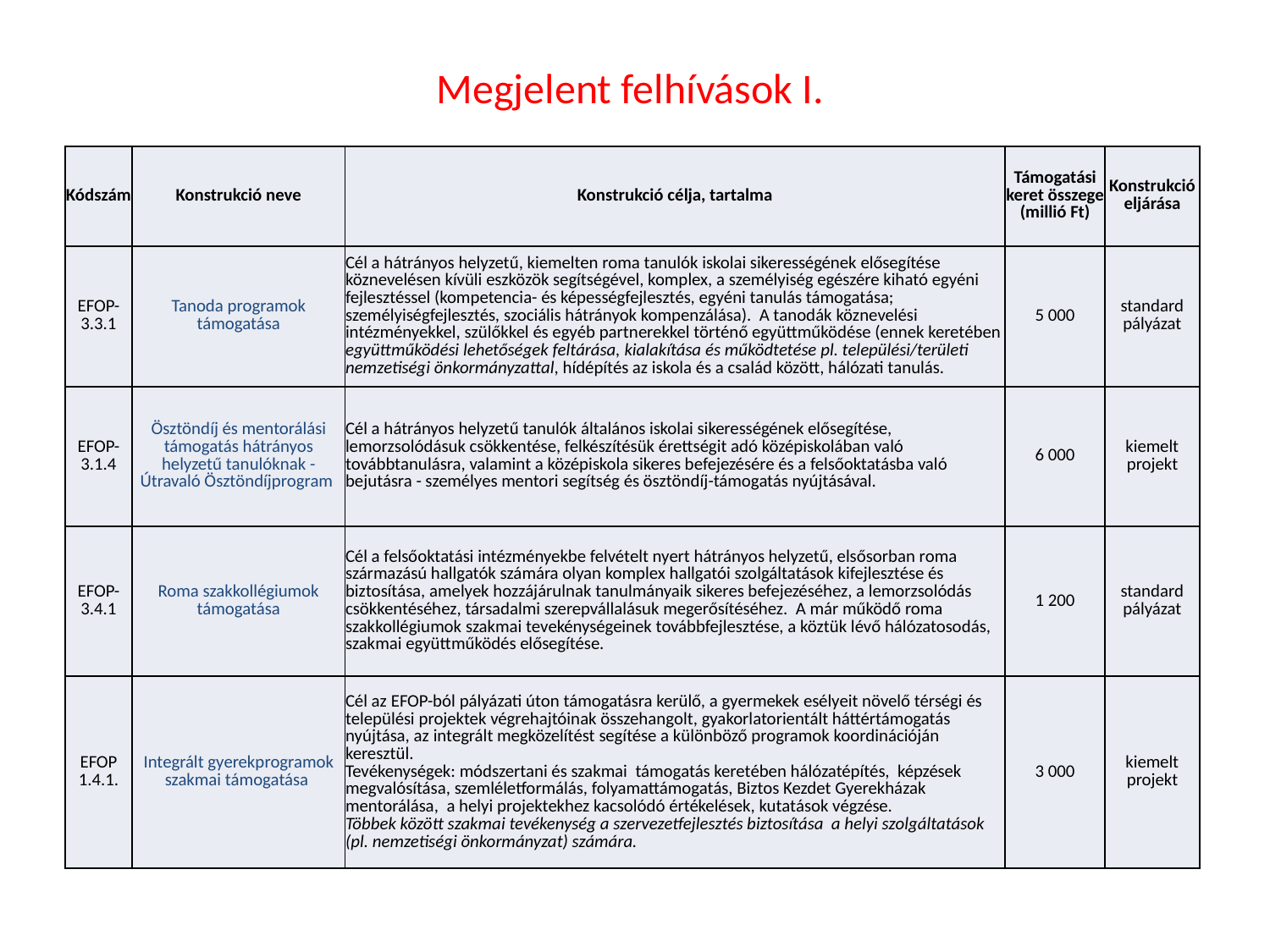

# Megjelent felhívások I.
| Kódszám | Konstrukció neve | Konstrukció célja, tartalma | Támogatási keret összege (millió Ft) | Konstrukció eljárása |
| --- | --- | --- | --- | --- |
| EFOP-3.3.1 | Tanoda programok támogatása | Cél a hátrányos helyzetű, kiemelten roma tanulók iskolai sikerességének elősegítése köznevelésen kívüli eszközök segítségével, komplex, a személyiség egészére kiható egyéni fejlesztéssel (kompetencia- és képességfejlesztés, egyéni tanulás támogatása; személyiségfejlesztés, szociális hátrányok kompenzálása). A tanodák köznevelési intézményekkel, szülőkkel és egyéb partnerekkel történő együttműködése (ennek keretében együttműködési lehetőségek feltárása, kialakítása és működtetése pl. települési/területi nemzetiségi önkormányzattal, hídépítés az iskola és a család között, hálózati tanulás. | 5 000 | standard pályázat |
| EFOP-3.1.4 | Ösztöndíj és mentorálási támogatás hátrányos helyzetű tanulóknak - Útravaló Ösztöndíjprogram | Cél a hátrányos helyzetű tanulók általános iskolai sikerességének elősegítése, lemorzsolódásuk csökkentése, felkészítésük érettségit adó középiskolában való továbbtanulásra, valamint a középiskola sikeres befejezésére és a felsőoktatásba való bejutásra - személyes mentori segítség és ösztöndíj-támogatás nyújtásával. | 6 000 | kiemelt projekt |
| EFOP-3.4.1 | Roma szakkollégiumok támogatása | Cél a felsőoktatási intézményekbe felvételt nyert hátrányos helyzetű, elsősorban roma származású hallgatók számára olyan komplex hallgatói szolgáltatások kifejlesztése és biztosítása, amelyek hozzájárulnak tanulmányaik sikeres befejezéséhez, a lemorzsolódás csökkentéséhez, társadalmi szerepvállalásuk megerősítéséhez. A már működő roma szakkollégiumok szakmai tevekénységeinek továbbfejlesztése, a köztük lévő hálózatosodás, szakmai együttműködés elősegítése. | 1 200 | standard pályázat |
| EFOP 1.4.1. | Integrált gyerekprogramok szakmai támogatása | Cél az EFOP-ból pályázati úton támogatásra kerülő, a gyermekek esélyeit növelő térségi és települési projektek végrehajtóinak összehangolt, gyakorlatorientált háttértámogatás nyújtása, az integrált megközelítést segítése a különböző programok koordinációján keresztül. Tevékenységek: módszertani és szakmai támogatás keretében hálózatépítés, képzések megvalósítása, szemléletformálás, folyamattámogatás, Biztos Kezdet Gyerekházak mentorálása, a helyi projektekhez kacsolódó értékelések, kutatások végzése. Többek között szakmai tevékenység a szervezetfejlesztés biztosítása a helyi szolgáltatások (pl. nemzetiségi önkormányzat) számára. | 3 000 | kiemelt projekt |